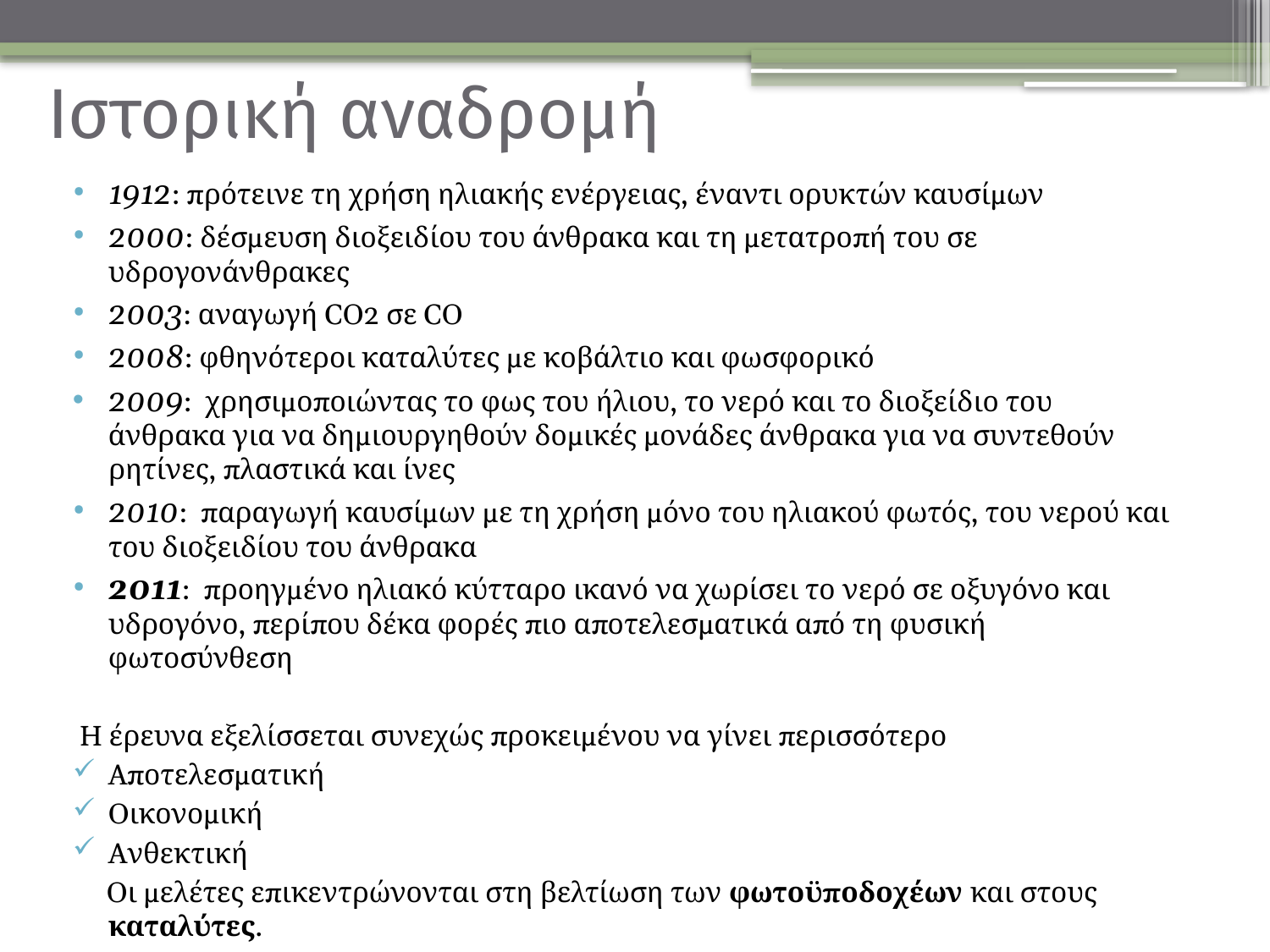

# Ιστορική αναδρομή
1912: πρότεινε τη χρήση ηλιακής ενέργειας, έναντι ορυκτών καυσίμων
2000: δέσμευση διοξειδίου του άνθρακα και τη μετατροπή του σε υδρογονάνθρακες
2003: αναγωγή CO2 σε CO
2008: φθηνότεροι καταλύτες με κοβάλτιο και φωσφορικό
2009:  χρησιμοποιώντας το φως του ήλιου, το νερό και το διοξείδιο του άνθρακα για να δημιουργηθούν δομικές μονάδες άνθρακα για να συντεθούν ρητίνες, πλαστικά και ίνες
2010:  παραγωγή καυσίμων με τη χρήση μόνο του ηλιακού φωτός, του νερού και του διοξειδίου του άνθρακα
2011:  προηγμένο ηλιακό κύτταρο ικανό να χωρίσει το νερό σε οξυγόνο και υδρογόνο, περίπου δέκα φορές πιο αποτελεσματικά από τη φυσική φωτοσύνθεση

 Η έρευνα εξελίσσεται συνεχώς προκειμένου να γίνει περισσότερο
Αποτελεσματική
Οικονομική
Ανθεκτική
     Οι μελέτες επικεντρώνονται στη βελτίωση των φωτοϋποδοχέων και στους καταλύτες.